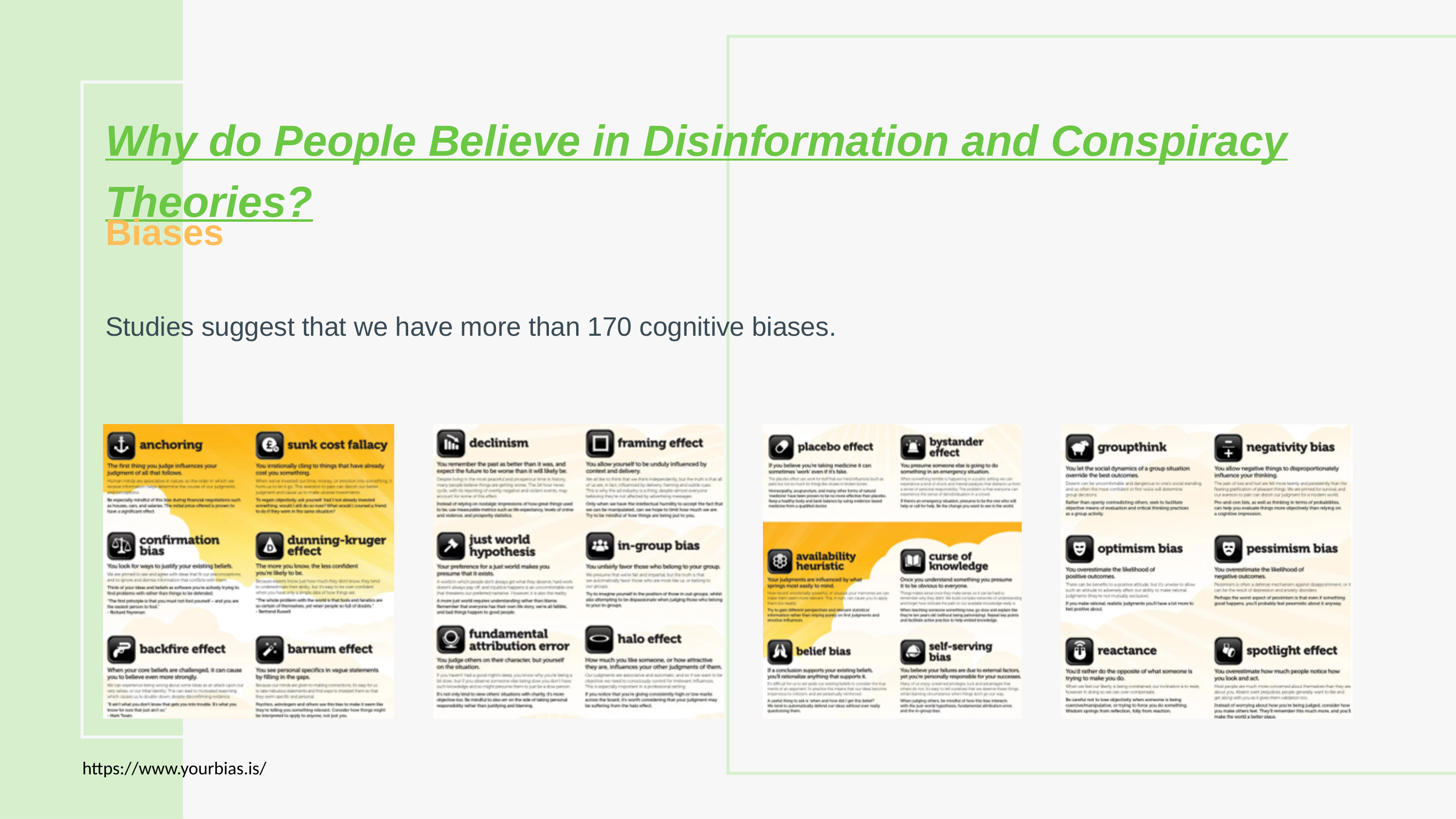

Why do People Believe in Disinformation and Conspiracy Theories?​
Biases​

Studies suggest that we have more than 170 cognitive biases. ​

https://www.yourbias.is/